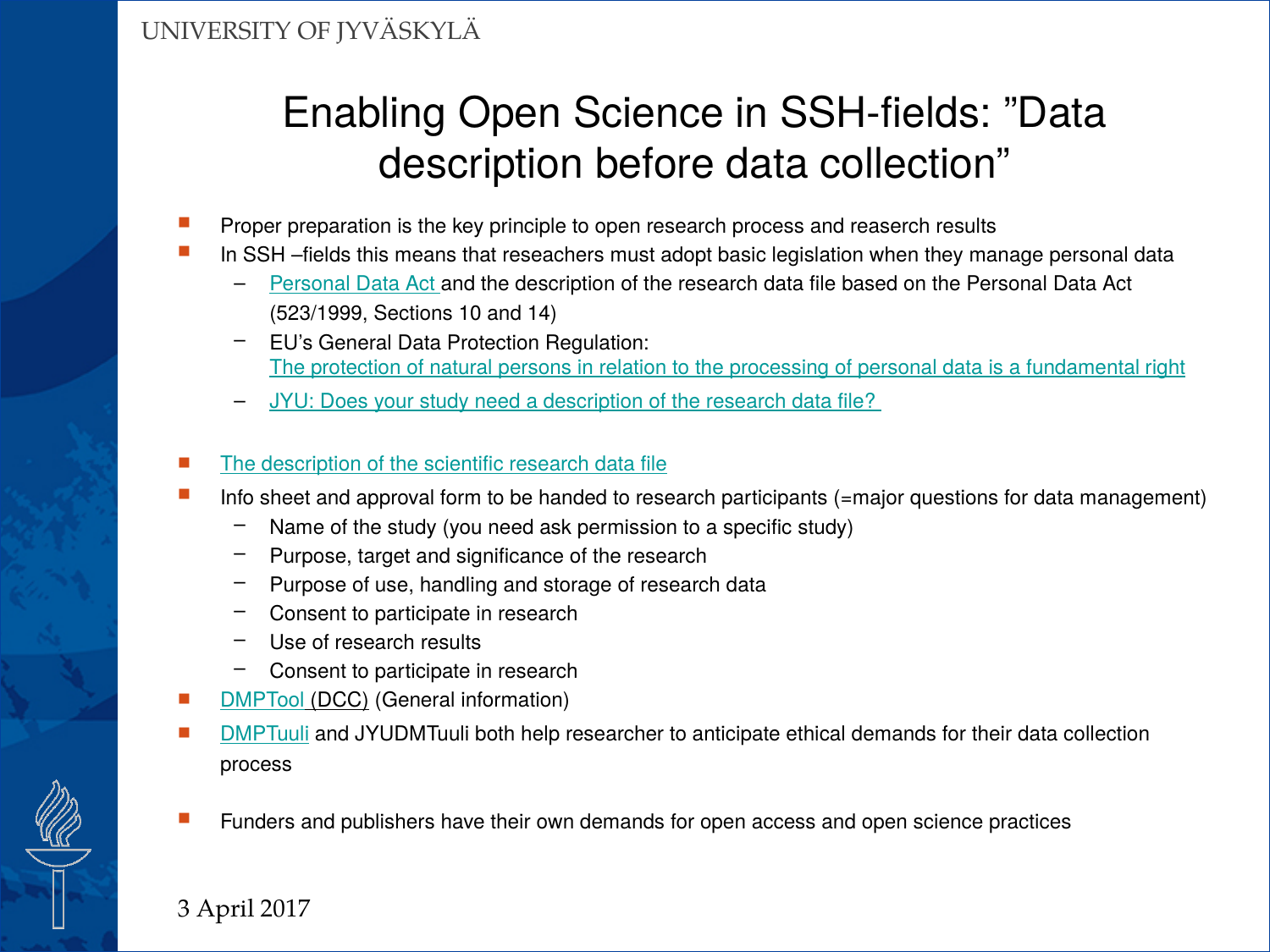

# Enabling Open Science in SSH-fields: ”Data description before data collection”
Proper preparation is the key principle to open research process and reaserch results
In SSH –fields this means that reseachers must adopt basic legislation when they manage personal data
Personal Data Act and the description of the research data file based on the Personal Data Act (523/1999, Sections 10 and 14)
EU’s General Data Protection Regulation: The protection of natural persons in relation to the processing of personal data is a fundamental right
JYU: Does your study need a description of the research data file?

The description of the scientific research data file
Info sheet and approval form to be handed to research participants (=major questions for data management)
Name of the study (you need ask permission to a specific study)
Purpose, target and significance of the research
Purpose of use, handling and storage of research data
Consent to participate in research
Use of research results
Consent to participate in research
DMPTool (DCC) (General information)
DMPTuuli and JYUDMTuuli both help researcher to anticipate ethical demands for their data collection process

Funders and publishers have their own demands for open access and open science practices

3 April 2017